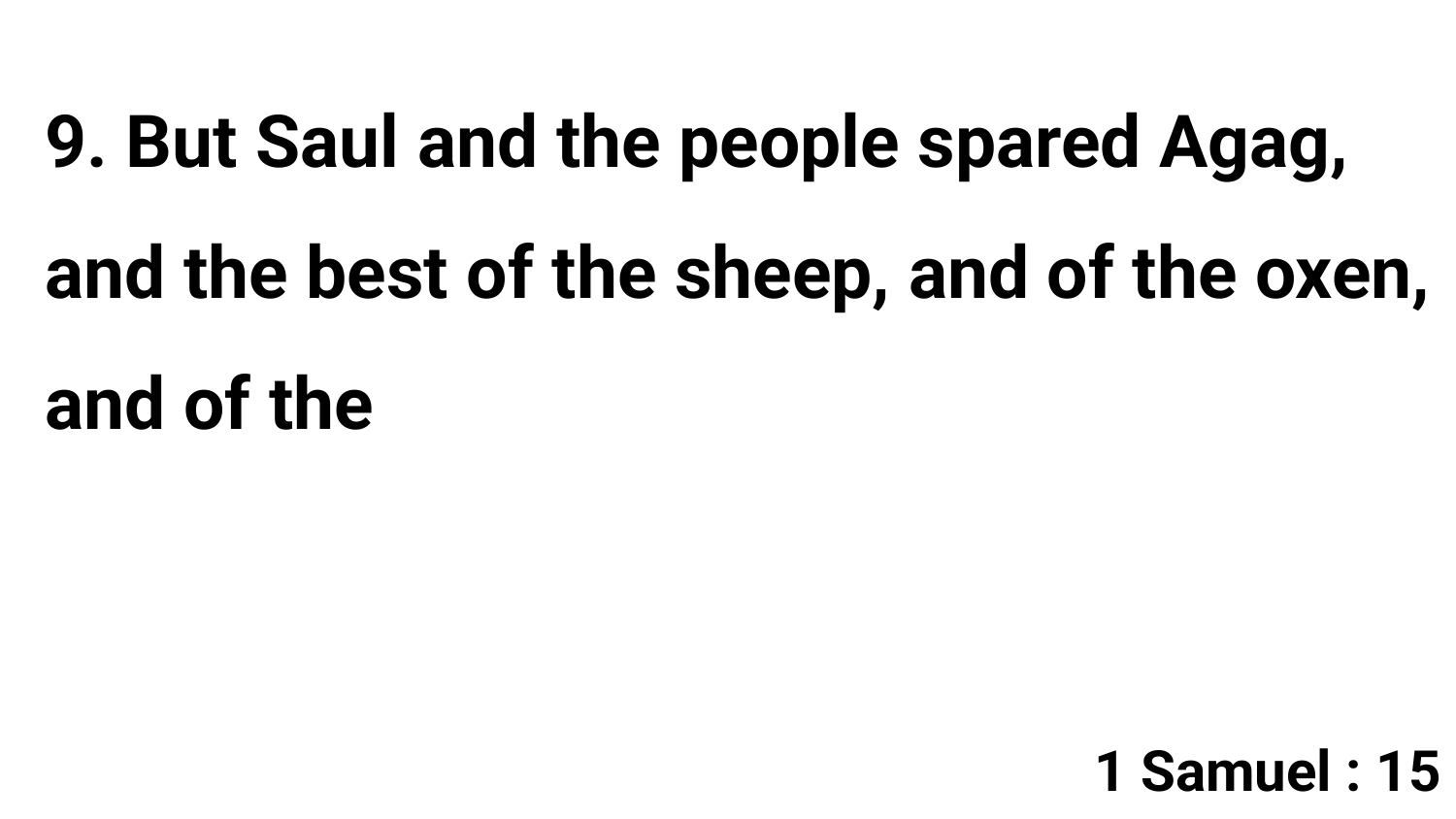

9. But Saul and the people spared Agag, and the best of the sheep, and of the oxen, and of the
1 Samuel : 15